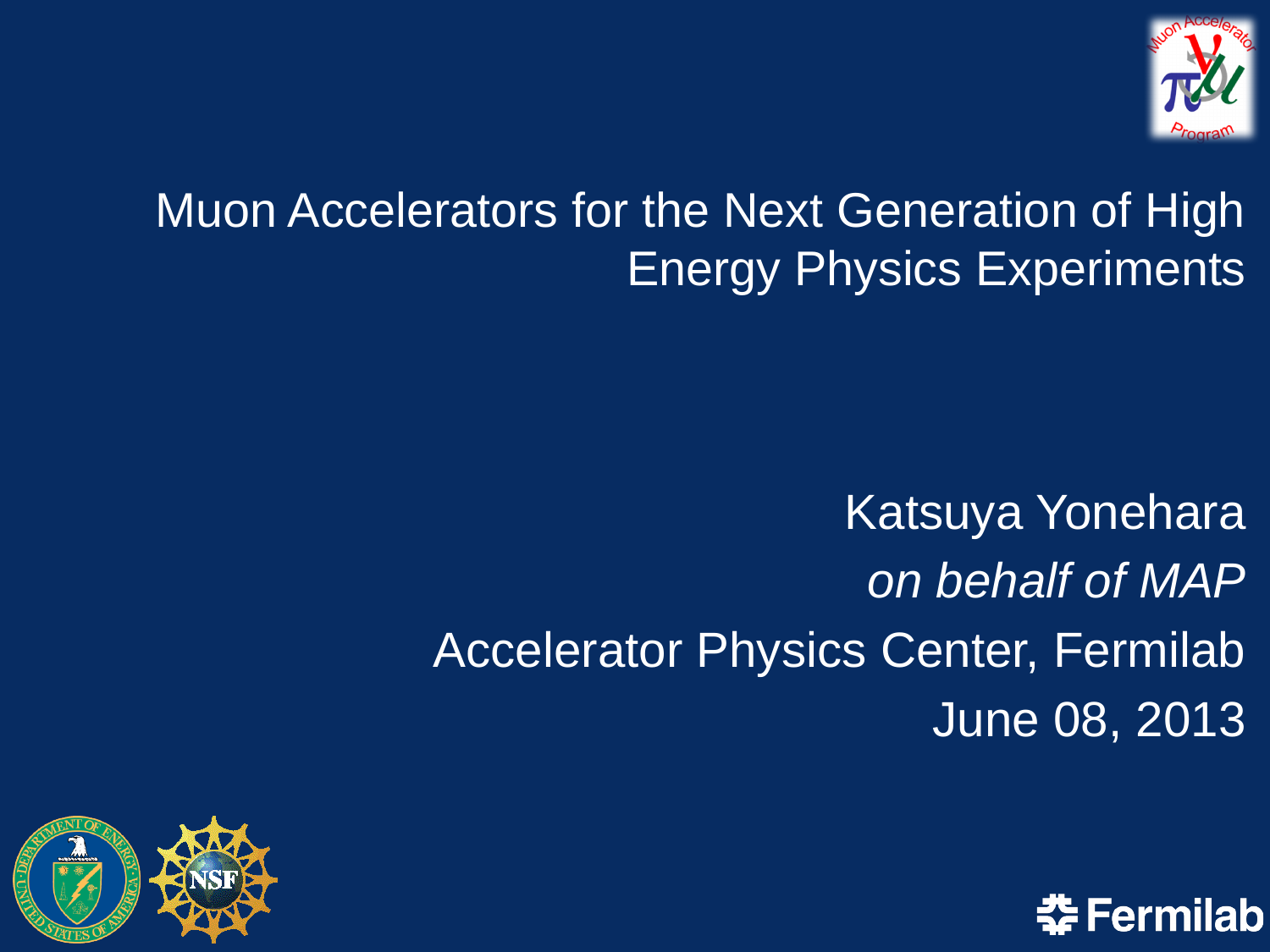

# Muon Accelerators for the Next Generation of High Energy Physics Experiments
Katsuya Yonehara
on behalf of MAP
Accelerator Physics Center, Fermilab
June 08, 2013